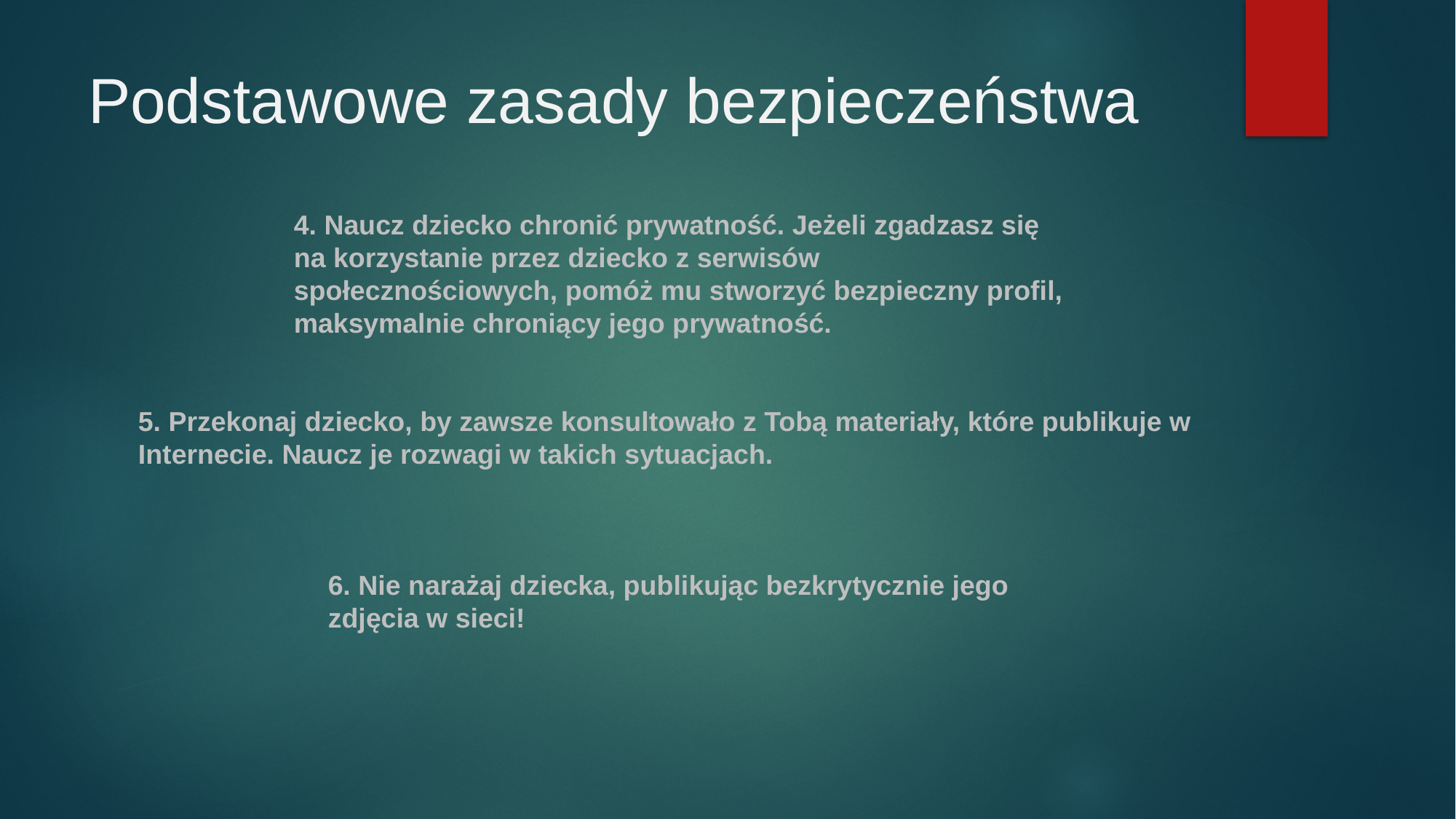

# Podstawowe zasady bezpieczeństwa
4. Naucz dziecko chronić prywatność. Jeżeli zgadzasz się na korzystanie przez dziecko z serwisów społecznościowych, pomóż mu stworzyć bezpieczny proﬁl, maksymalnie chroniący jego prywatność.
5. Przekonaj dziecko, by zawsze konsultowało z Tobą materiały, które publikuje w Internecie. Naucz je rozwagi w takich sytuacjach.
6. Nie narażaj dziecka, publikując bezkrytycznie jego zdjęcia w sieci!